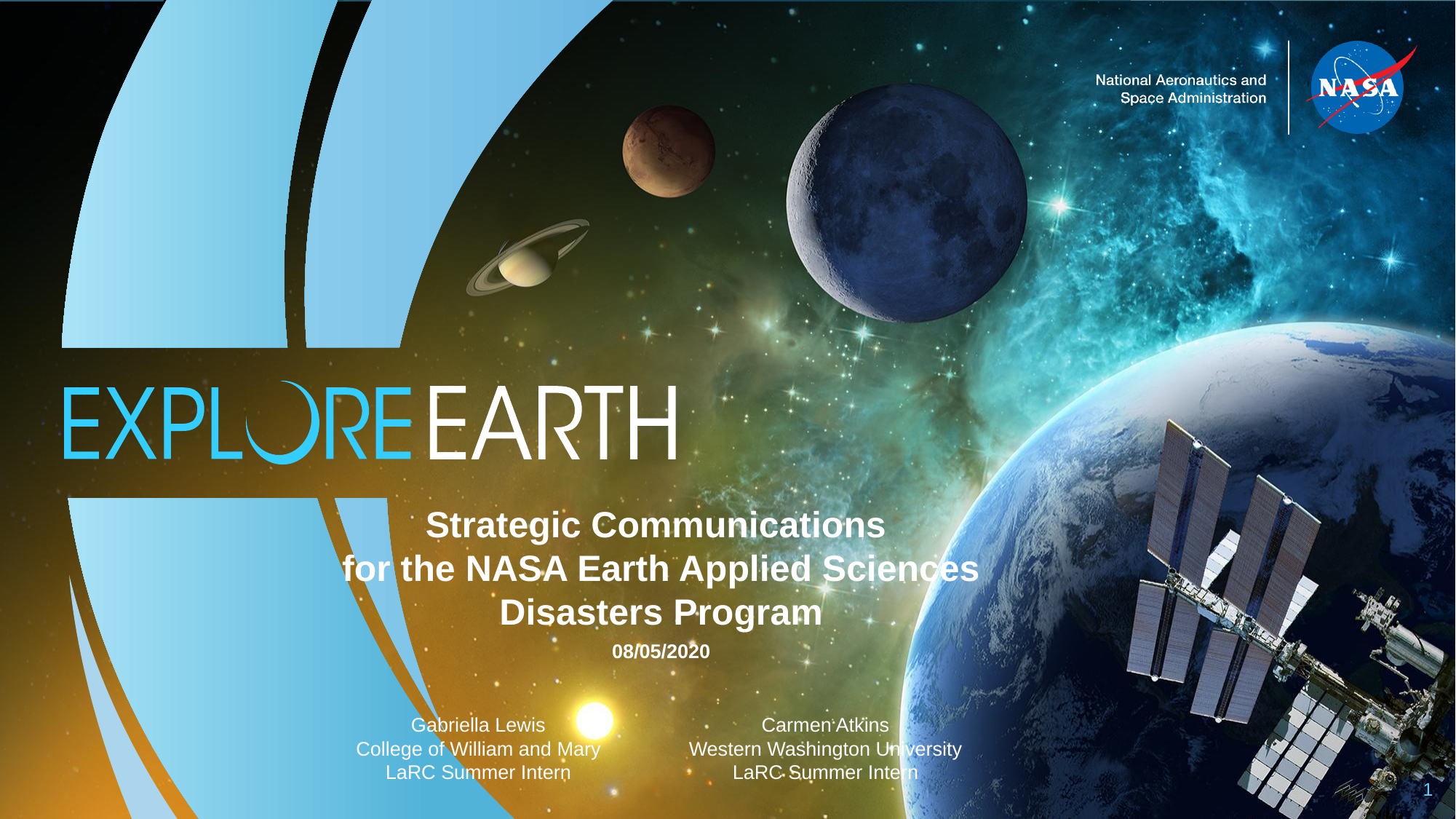

Strategic Communications
for the NASA Earth Applied Sciences Disasters Program
08/05/2020
Gabriella Lewis
College of William and Mary
LaRC Summer Intern
Carmen Atkins
Western Washington University
LaRC Summer Intern
1